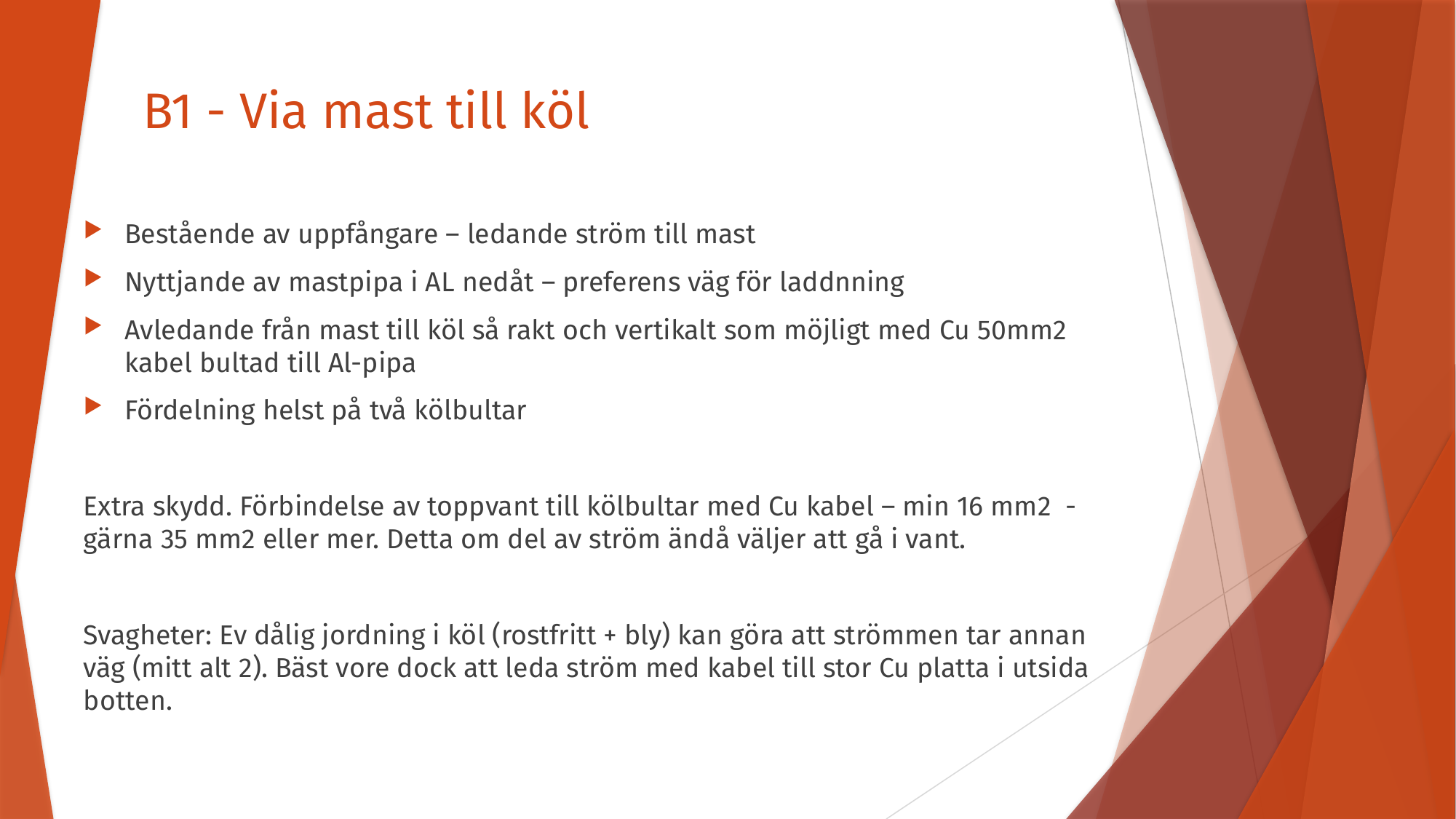

# B1 - Via mast till köl

Bestående av uppfångare – ledande ström till mast
Nyttjande av mastpipa i AL nedåt – preferens väg för laddnning
Avledande från mast till köl så rakt och vertikalt som möjligt med Cu 50mm2 kabel bultad till Al-pipa
Fördelning helst på två kölbultar

Extra skydd. Förbindelse av toppvant till kölbultar med Cu kabel – min 16 mm2  - gärna 35 mm2 eller mer. Detta om del av ström ändå väljer att gå i vant.

Svagheter: Ev dålig jordning i köl (rostfritt + bly) kan göra att strömmen tar annan väg (mitt alt 2). Bäst vore dock att leda ström med kabel till stor Cu platta i utsida botten.